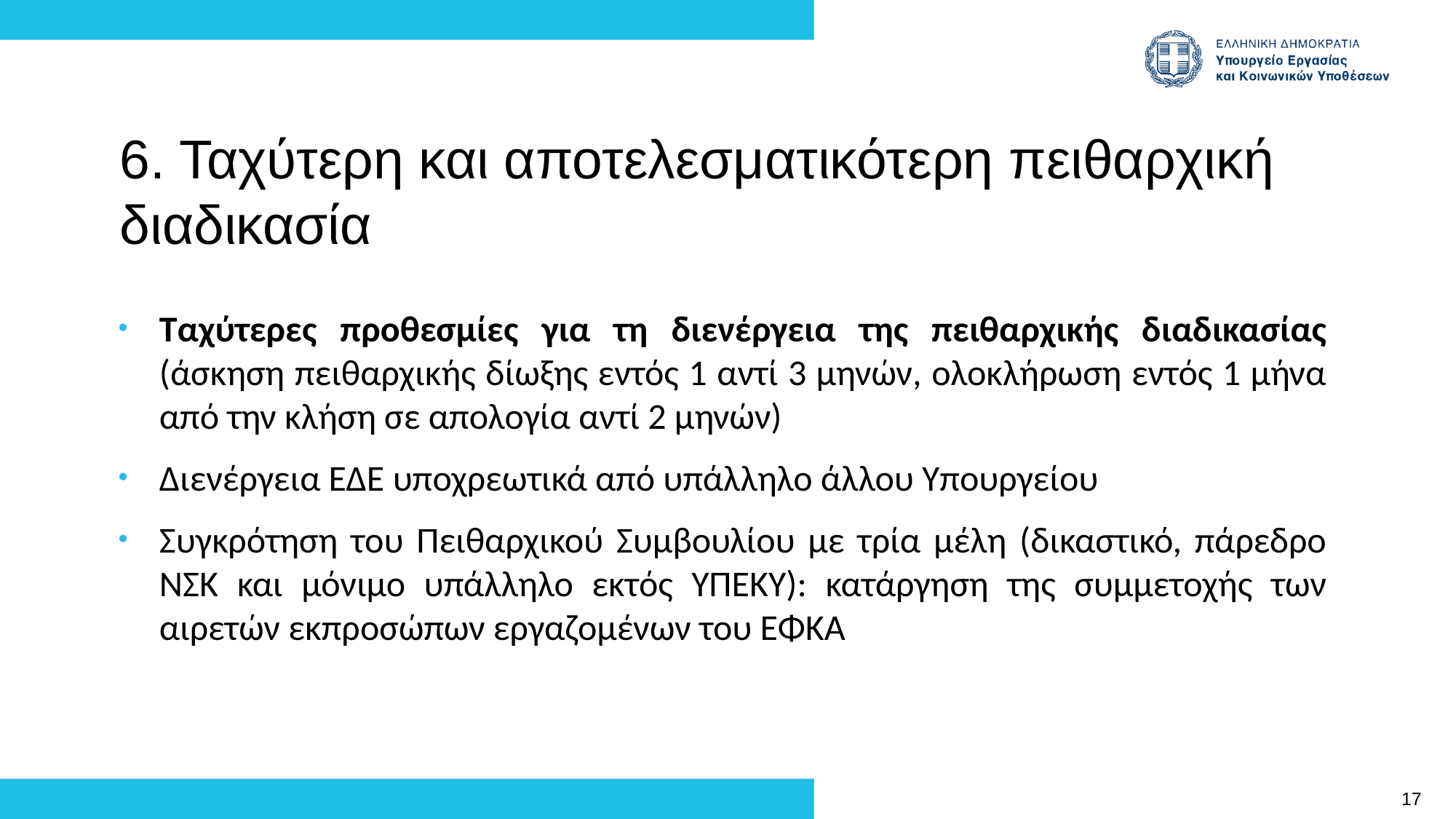

6. Ταχύτερη και αποτελεσματικότερη πειθαρχική διαδικασία
Ταχύτερες προθεσμίες για τη διενέργεια της πειθαρχικής διαδικασίας (άσκηση πειθαρχικής δίωξης εντός 1 αντί 3 μηνών, ολοκλήρωση εντός 1 μήνα από την κλήση σε απολογία αντί 2 μηνών)
Διενέργεια ΕΔΕ υποχρεωτικά από υπάλληλο άλλου Υπουργείου
Συγκρότηση του Πειθαρχικού Συμβουλίου με τρία μέλη (δικαστικό, πάρεδρο ΝΣΚ και μόνιμο υπάλληλο εκτός ΥΠΕΚΥ): κατάργηση της συμμετοχής των αιρετών εκπροσώπων εργαζομένων του ΕΦΚΑ
17